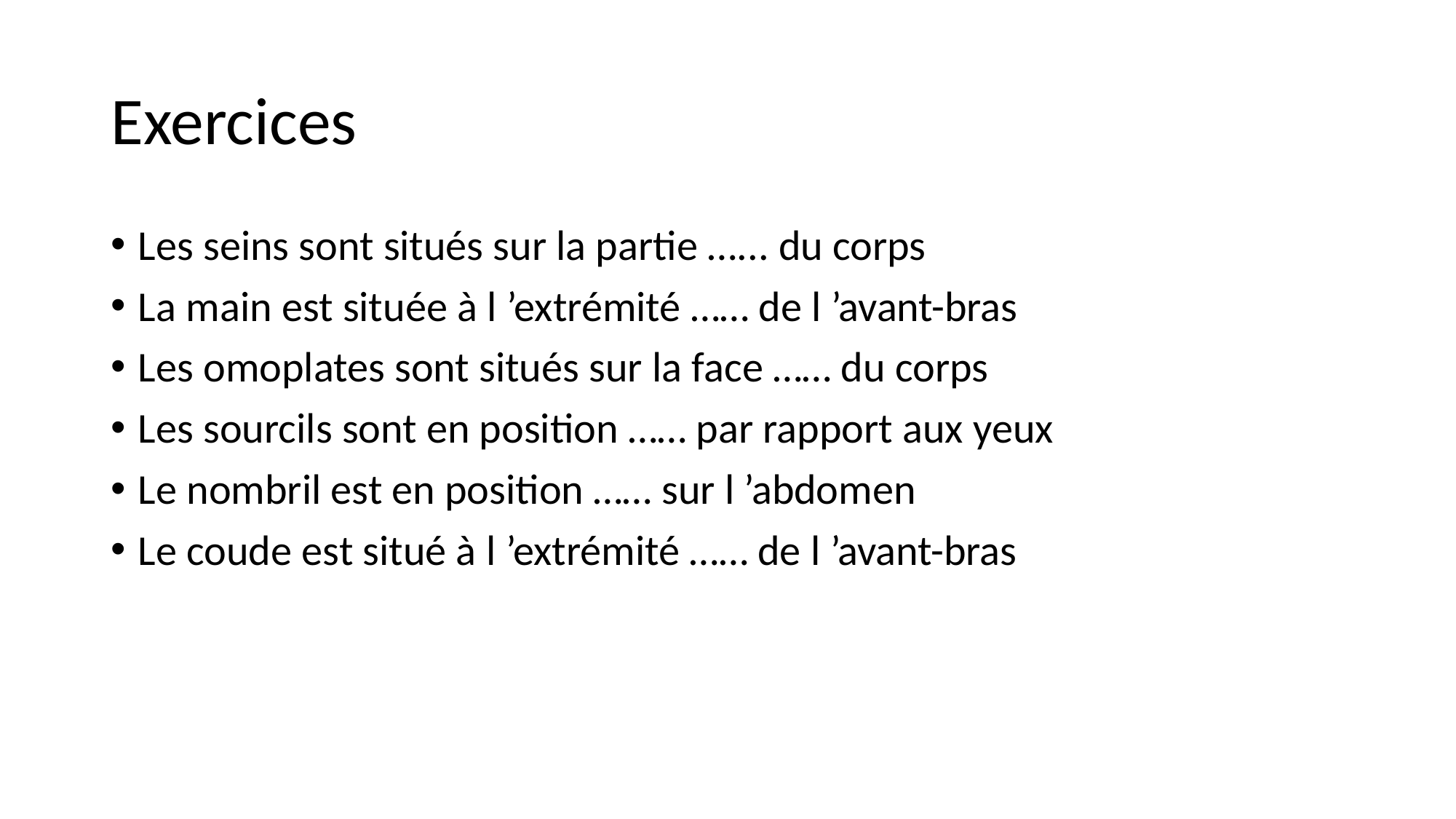

# Exercices
Les seins sont situés sur la partie …... du corps
La main est située à l ’extrémité …… de l ’avant-bras
Les omoplates sont situés sur la face …… du corps
Les sourcils sont en position …… par rapport aux yeux
Le nombril est en position …… sur l ’abdomen
Le coude est situé à l ’extrémité …… de l ’avant-bras